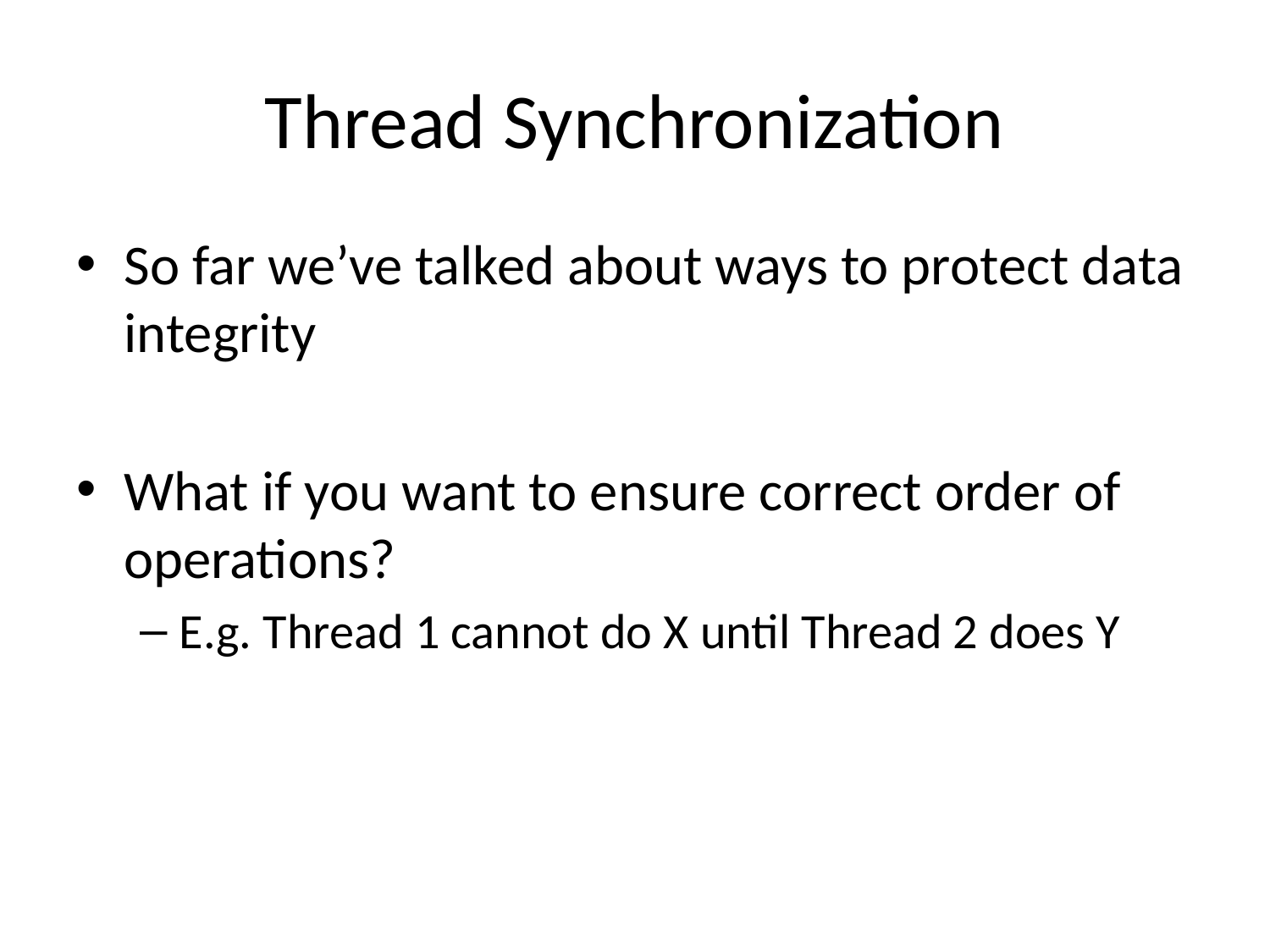

# Thread Synchronization
So far we’ve talked about ways to protect data integrity

What if you want to ensure correct order of operations?
E.g. Thread 1 cannot do X until Thread 2 does Y